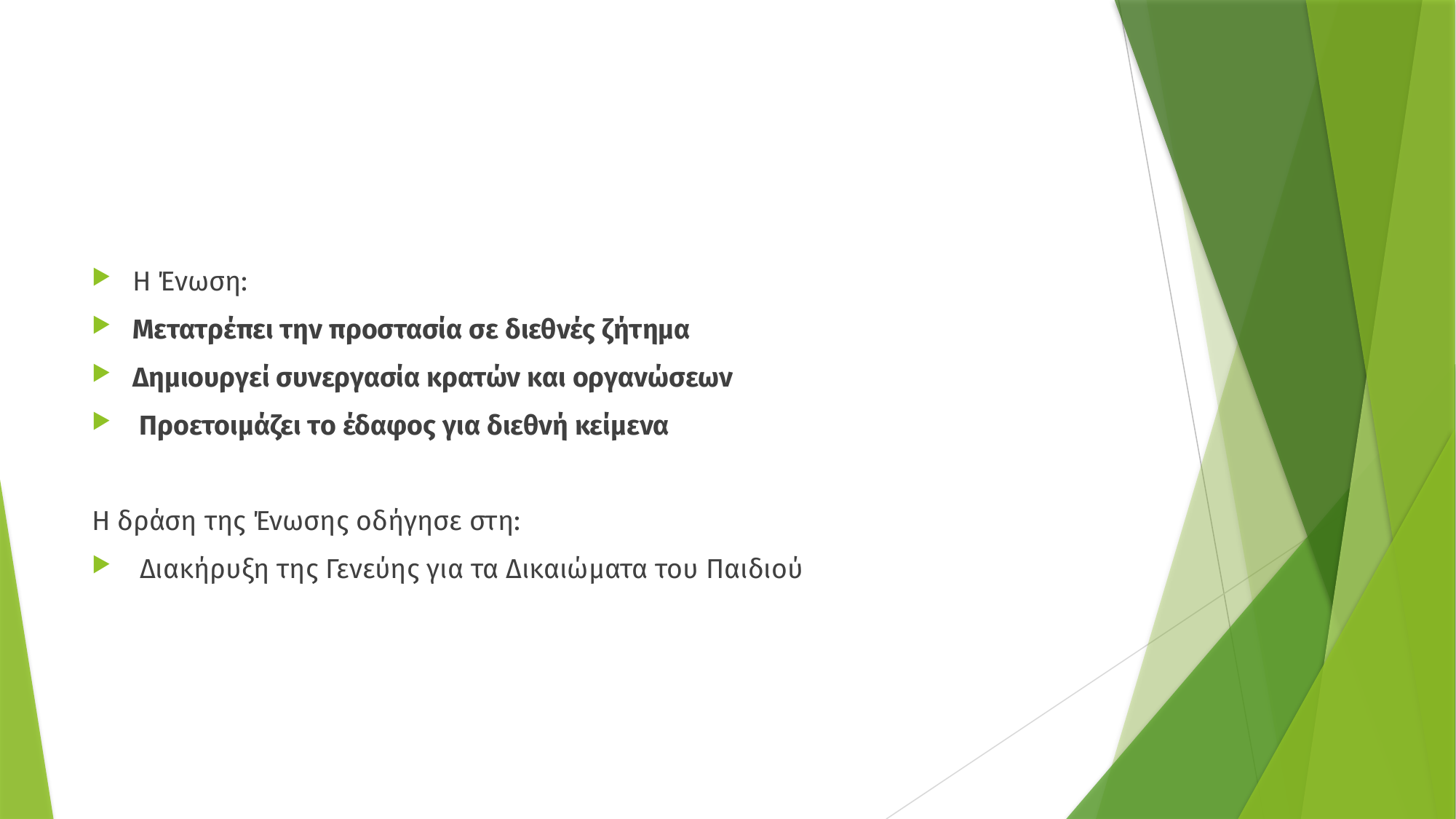

Η Ένωση:
Μετατρέπει την προστασία σε διεθνές ζήτημα
Δημιουργεί συνεργασία κρατών και οργανώσεων
 Προετοιμάζει το έδαφος για διεθνή κείμενα

Η δράση της Ένωσης οδήγησε στη:
 Διακήρυξη της Γενεύης για τα Δικαιώματα του Παιδιού